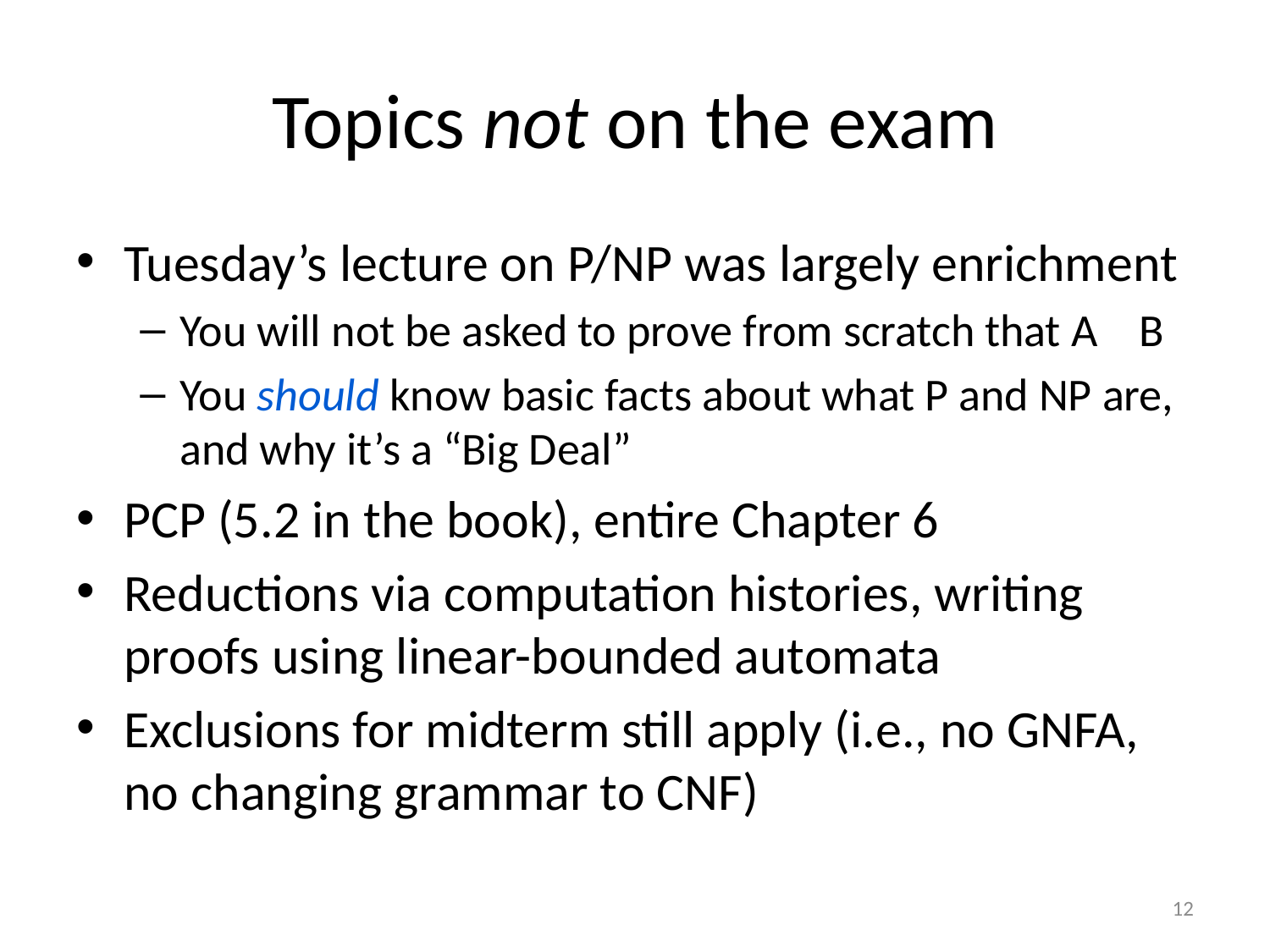

# Topics not on the exam
Tuesday’s lecture on P/NP was largely enrichment
You will not be asked to prove from scratch that A    B
You should know basic facts about what P and NP are, and why it’s a “Big Deal”
PCP (5.2 in the book), entire Chapter 6
Reductions via computation histories, writing proofs using linear-bounded automata
Exclusions for midterm still apply (i.e., no GNFA, no changing grammar to CNF)
12